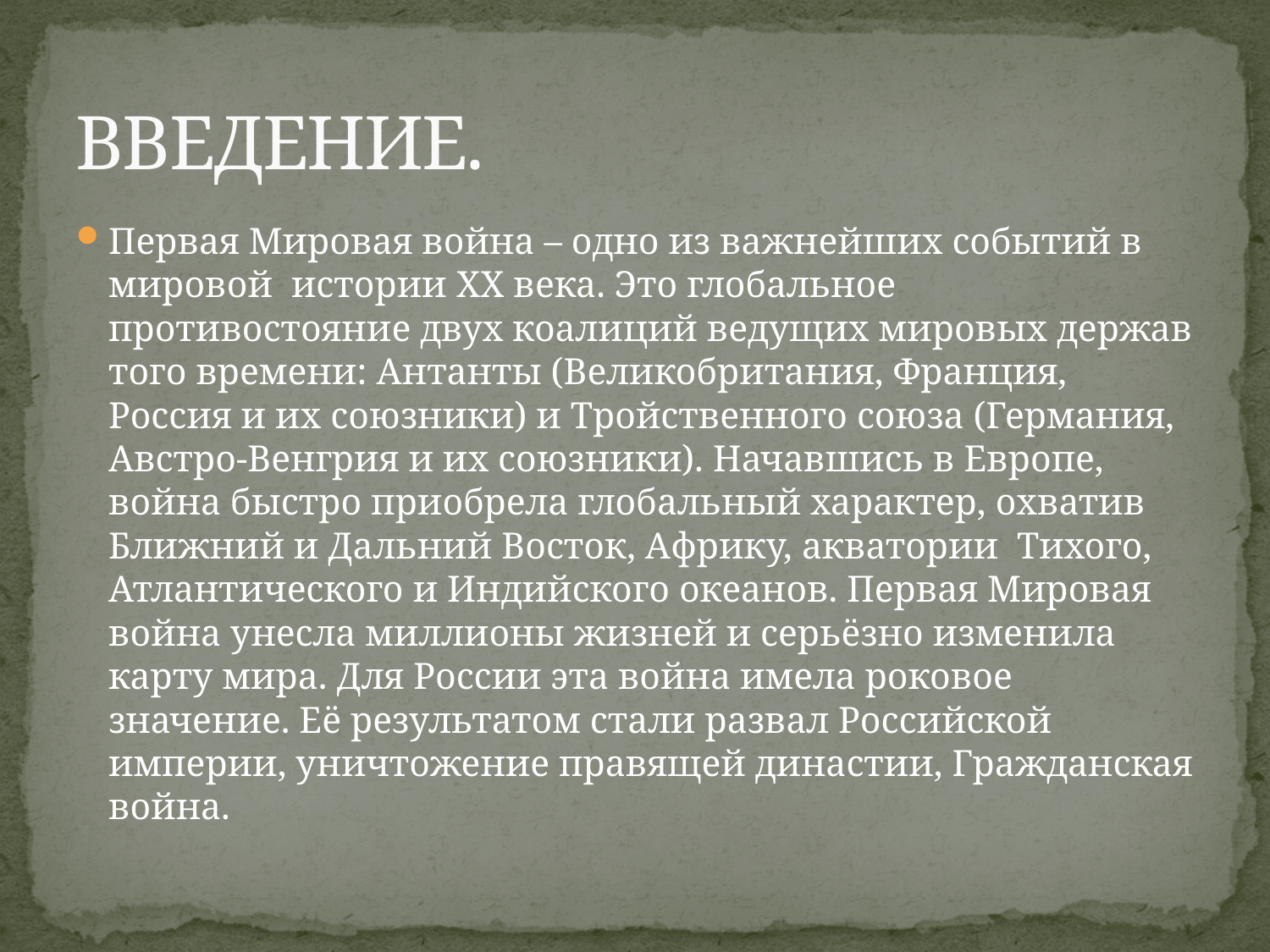

# ВВЕДЕНИЕ.
Первая Мировая война – одно из важнейших событий в мировой  истории XX века. Это глобальное противостояние двух коалиций ведущих мировых держав того времени: Антанты (Великобритания, Франция, Россия и их союзники) и Тройственного союза (Германия, Австро-Венгрия и их союзники). Начавшись в Европе, война быстро приобрела глобальный характер, охватив Ближний и Дальний Восток, Африку, акватории  Тихого, Атлантического и Индийского океанов. Первая Мировая война унесла миллионы жизней и серьёзно изменила карту мира. Для России эта война имела роковое значение. Её результатом стали развал Российской империи, уничтожение правящей династии, Гражданская война.